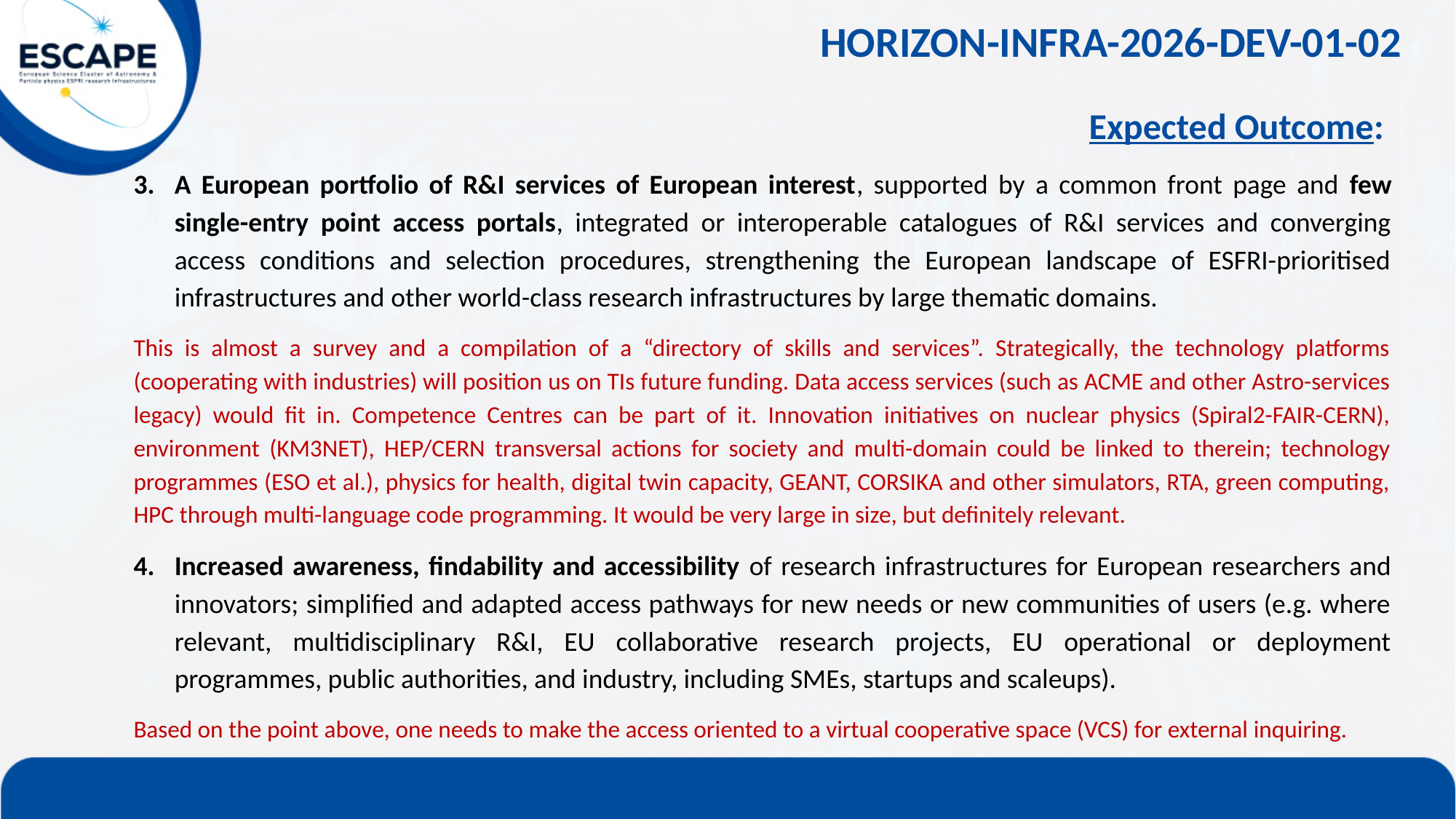

HORIZON-INFRA-2026-DEV-01-02

Expected Outcome:
A European portfolio of R&I services of European interest, supported by a common front page and few single-entry point access portals, integrated or interoperable catalogues of R&I services and converging access conditions and selection procedures, strengthening the European landscape of ESFRI-prioritised infrastructures and other world-class research infrastructures by large thematic domains.
This is almost a survey and a compilation of a “directory of skills and services”. Strategically, the technology platforms (cooperating with industries) will position us on TIs future funding. Data access services (such as ACME and other Astro-services legacy) would fit in. Competence Centres can be part of it. Innovation initiatives on nuclear physics (Spiral2-FAIR-CERN), environment (KM3NET), HEP/CERN transversal actions for society and multi-domain could be linked to therein; technology programmes (ESO et al.), physics for health, digital twin capacity, GEANT, CORSIKA and other simulators, RTA, green computing, HPC through multi-language code programming. It would be very large in size, but definitely relevant.
Increased awareness, findability and accessibility of research infrastructures for European researchers and innovators; simplified and adapted access pathways for new needs or new communities of users (e.g. where relevant, multidisciplinary R&I, EU collaborative research projects, EU operational or deployment programmes, public authorities, and industry, including SMEs, startups and scaleups).
Based on the point above, one needs to make the access oriented to a virtual cooperative space (VCS) for external inquiring.